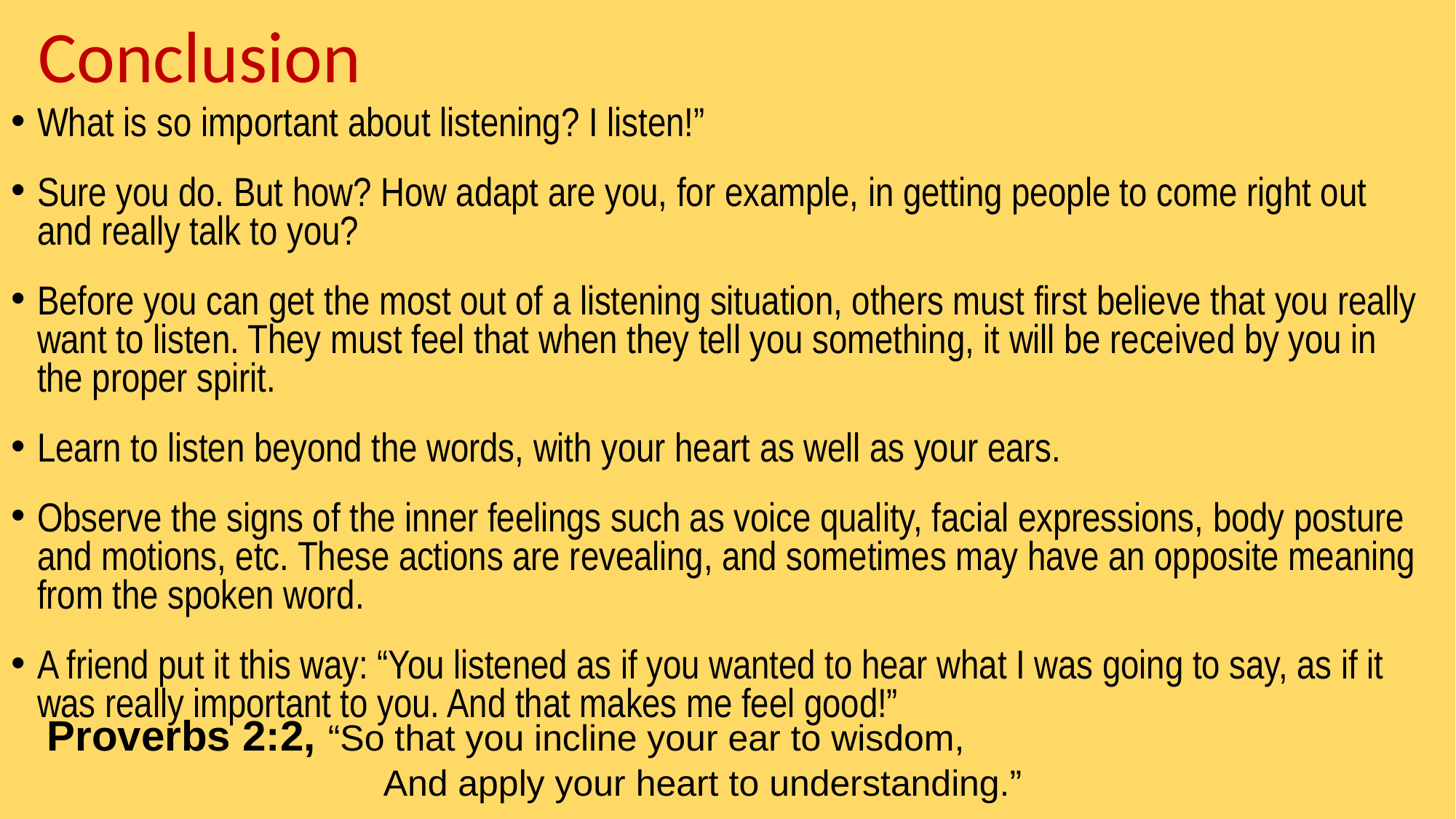

# Conclusion
What is so important about listening? I listen!”

Sure you do. But how? How adapt are you, for example, in getting people to come right out and really talk to you?

Before you can get the most out of a listening situation, others must first believe that you really want to listen. They must feel that when they tell you something, it will be received by you in the proper spirit.

Learn to listen beyond the words, with your heart as well as your ears.

Observe the signs of the inner feelings such as voice quality, facial expressions, body posture and motions, etc. These actions are revealing, and sometimes may have an opposite meaning from the spoken word.

A friend put it this way: “You listened as if you wanted to hear what I was going to say, as if it was really important to you. And that makes me feel good!”

Proverbs 2:2, “So that you incline your ear to wisdom,
                                 And apply your heart to understanding.”